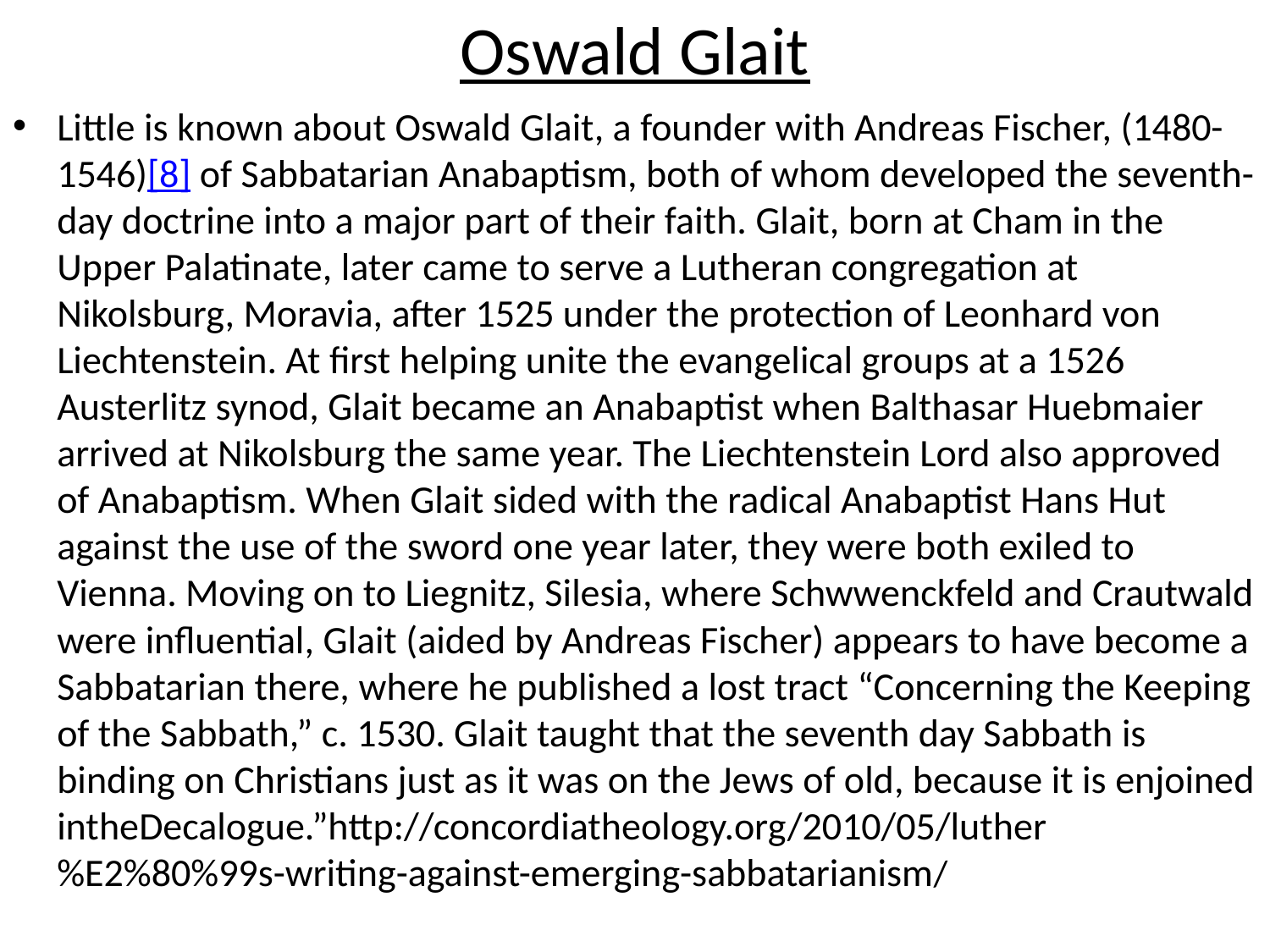

# Oswald Glait
Little is known about Oswald Glait, a founder with Andreas Fischer, (1480-1546)[8] of Sabbatarian Anabaptism, both of whom developed the seventh-day doctrine into a major part of their faith. Glait, born at Cham in the Upper Palatinate, later came to serve a Lutheran congregation at Nikolsburg, Moravia, after 1525 under the protection of Leonhard von Liechtenstein. At first helping unite the evangelical groups at a 1526 Austerlitz synod, Glait became an Anabaptist when Balthasar Huebmaier arrived at Nikolsburg the same year. The Liechtenstein Lord also approved of Anabaptism. When Glait sided with the radical Anabaptist Hans Hut against the use of the sword one year later, they were both exiled to Vienna. Moving on to Liegnitz, Silesia, where Schwwenckfeld and Crautwald were influential, Glait (aided by Andreas Fischer) appears to have become a Sabbatarian there, where he published a lost tract “Concerning the Keeping of the Sabbath,” c. 1530. Glait taught that the seventh day Sabbath is binding on Christians just as it was on the Jews of old, because it is enjoined intheDecalogue.”http://concordiatheology.org/2010/05/luther%E2%80%99s-writing-against-emerging-sabbatarianism/